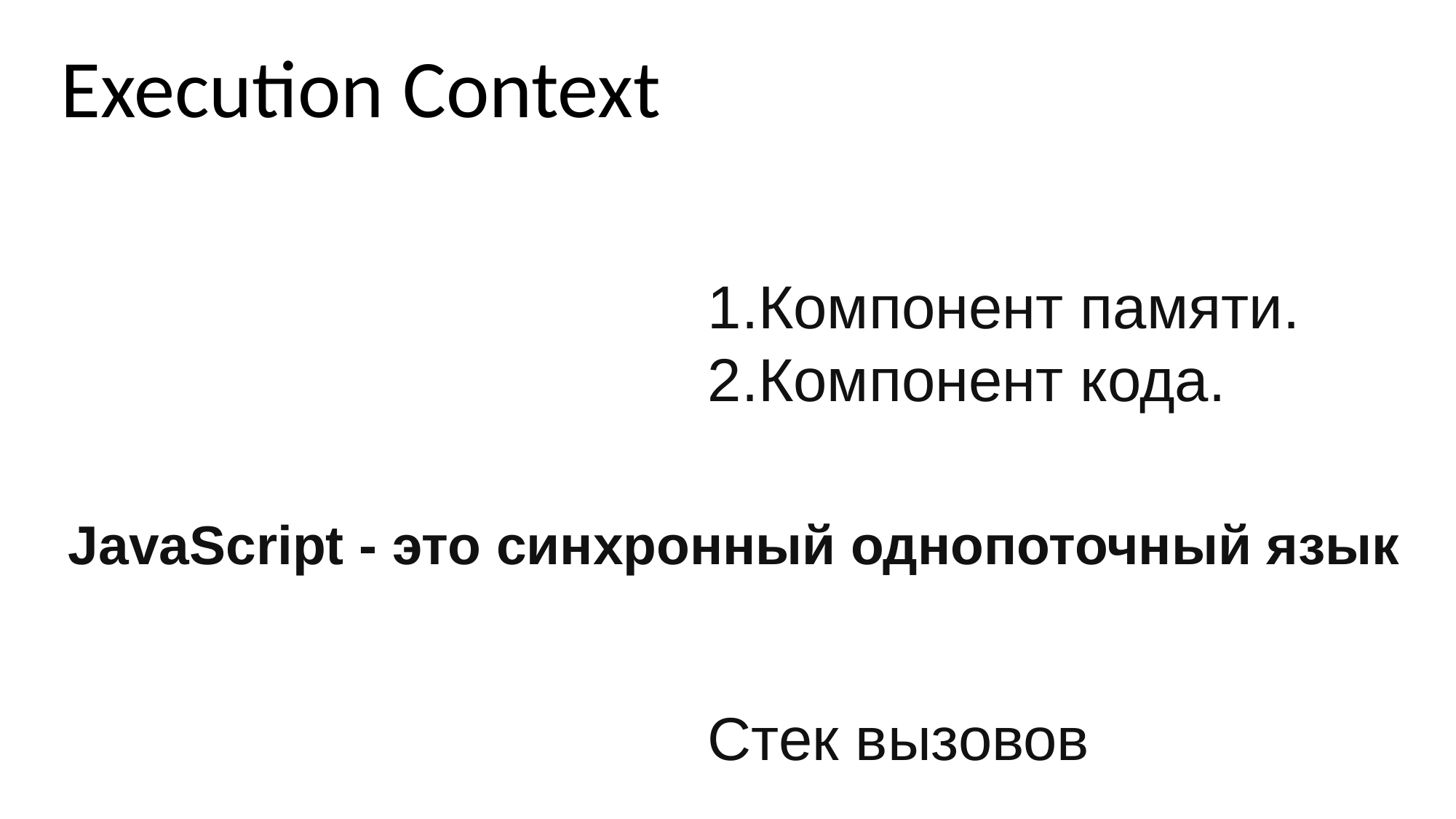

Execution Context
Компонент памяти.
Компонент кода.
JavaScript - это синхронный однопоточный язык
Стек вызовов